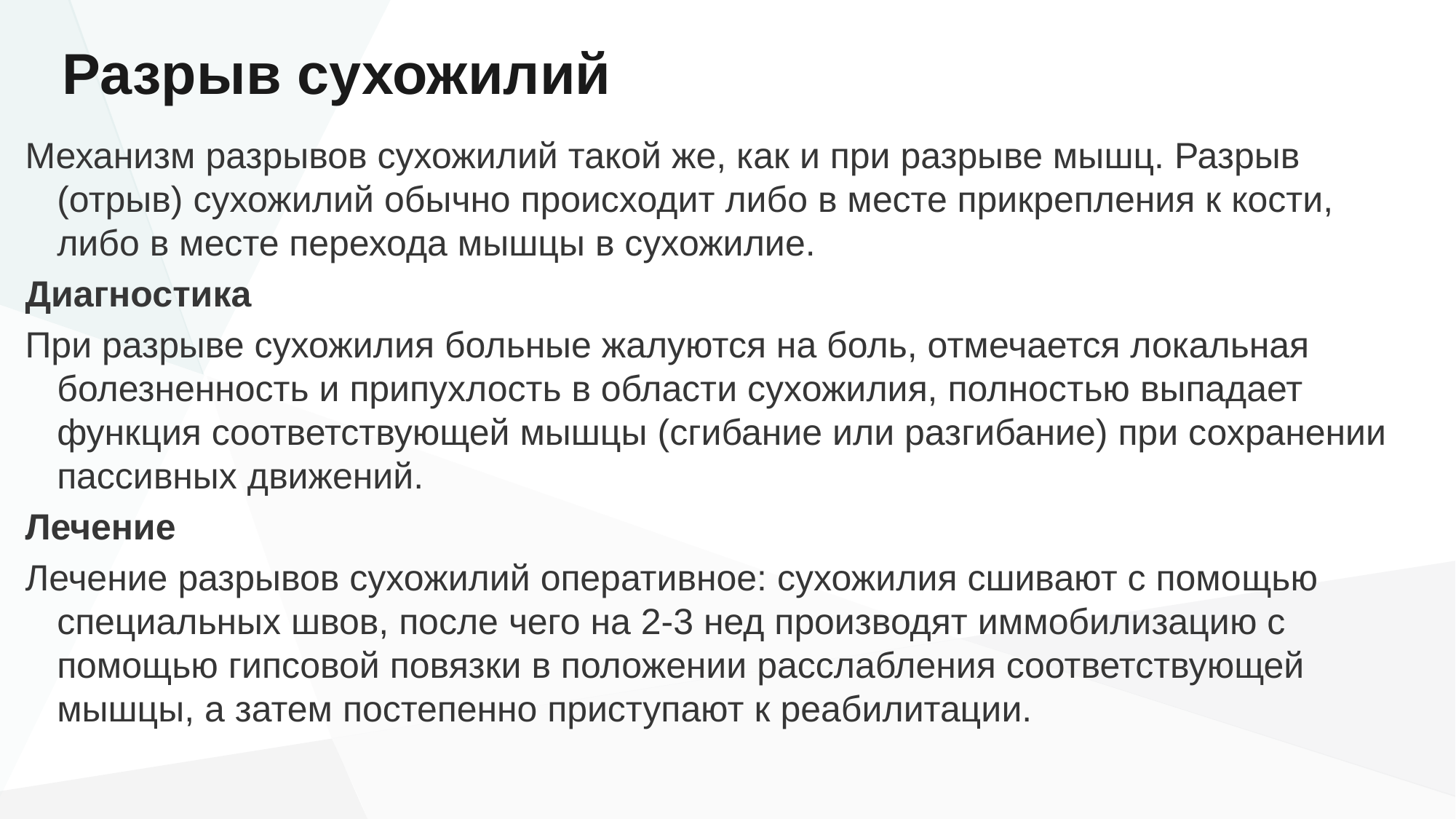

# Разрыв сухожилий
Механизм разрывов сухожилий такой же, как и при разрыве мышц. Разрыв (отрыв) сухожилий обычно происходит либо в месте прикрепления к кости, либо в месте перехода мышцы в сухожилие.
Диагностика
При разрыве сухожилия больные жалуются на боль, отмечается локальная болезненность и припухлость в области сухожилия, полнос­тью выпадает функция соответствующей мышцы (сгибание или разгибание) при сохранении пассивных движений.
Лечение
Лечение разрывов сухожилий оперативное: сухожилия сшивают с помо­щью специальных швов, после чего на 2-3 нед производят иммобилизацию с помощью гипсовой повязки в положении расслабления соответствующей мышцы, а затем постепенно приступают к реабилитации.